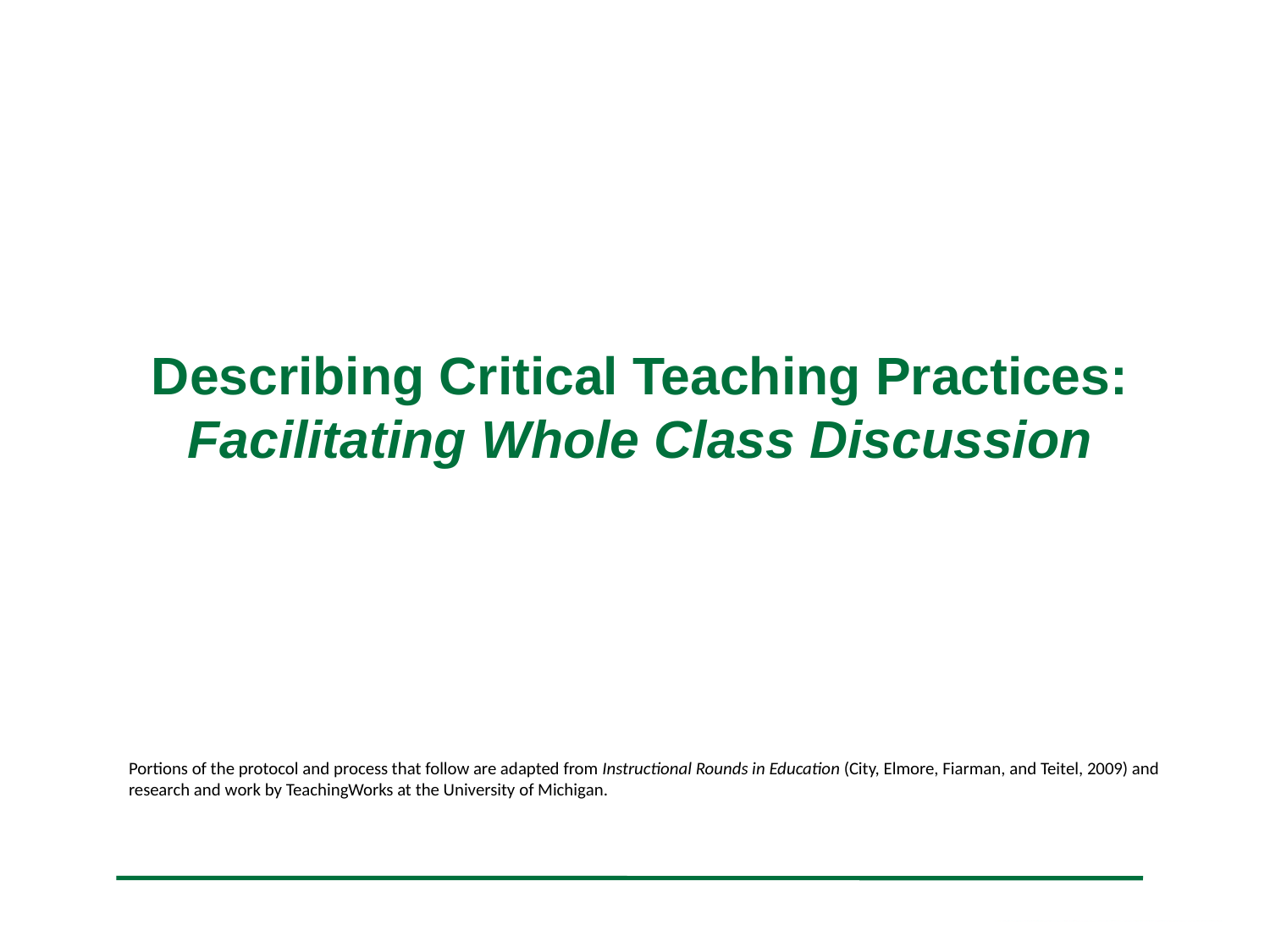

# Describing Critical Teaching Practices: Facilitating Whole Class Discussion
Portions of the protocol and process that follow are adapted from Instructional Rounds in Education (City, Elmore, Fiarman, and Teitel, 2009) and research and work by TeachingWorks at the University of Michigan.